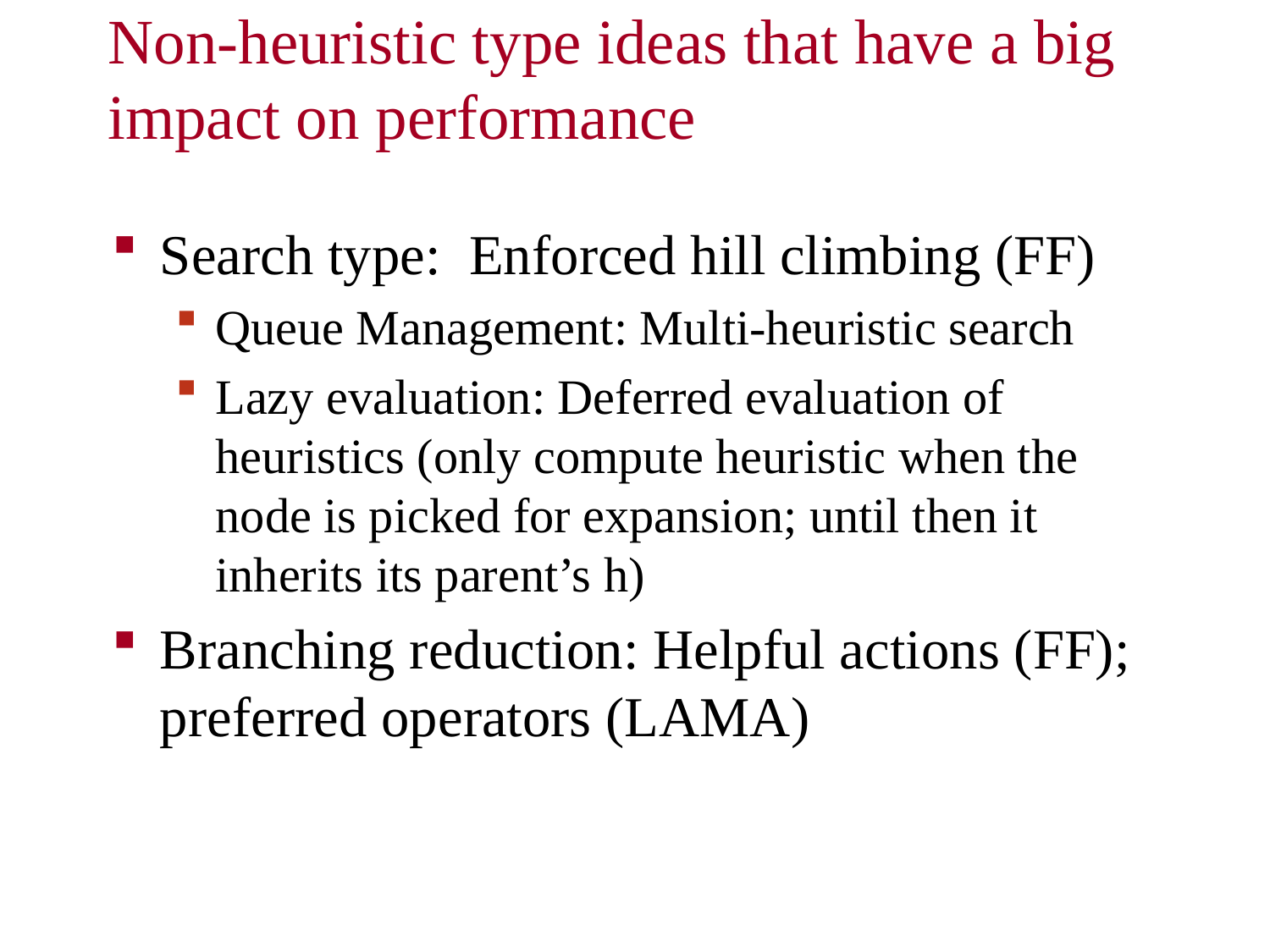

# Non-heuristic type ideas that have a big impact on performance
Search type:  Enforced hill climbing (FF)
Queue Management: Multi-heuristic search
Lazy evaluation: Deferred evaluation of heuristics (only compute heuristic when the node is picked for expansion; until then it inherits its parent’s h)
Branching reduction: Helpful actions (FF); preferred operators (LAMA)